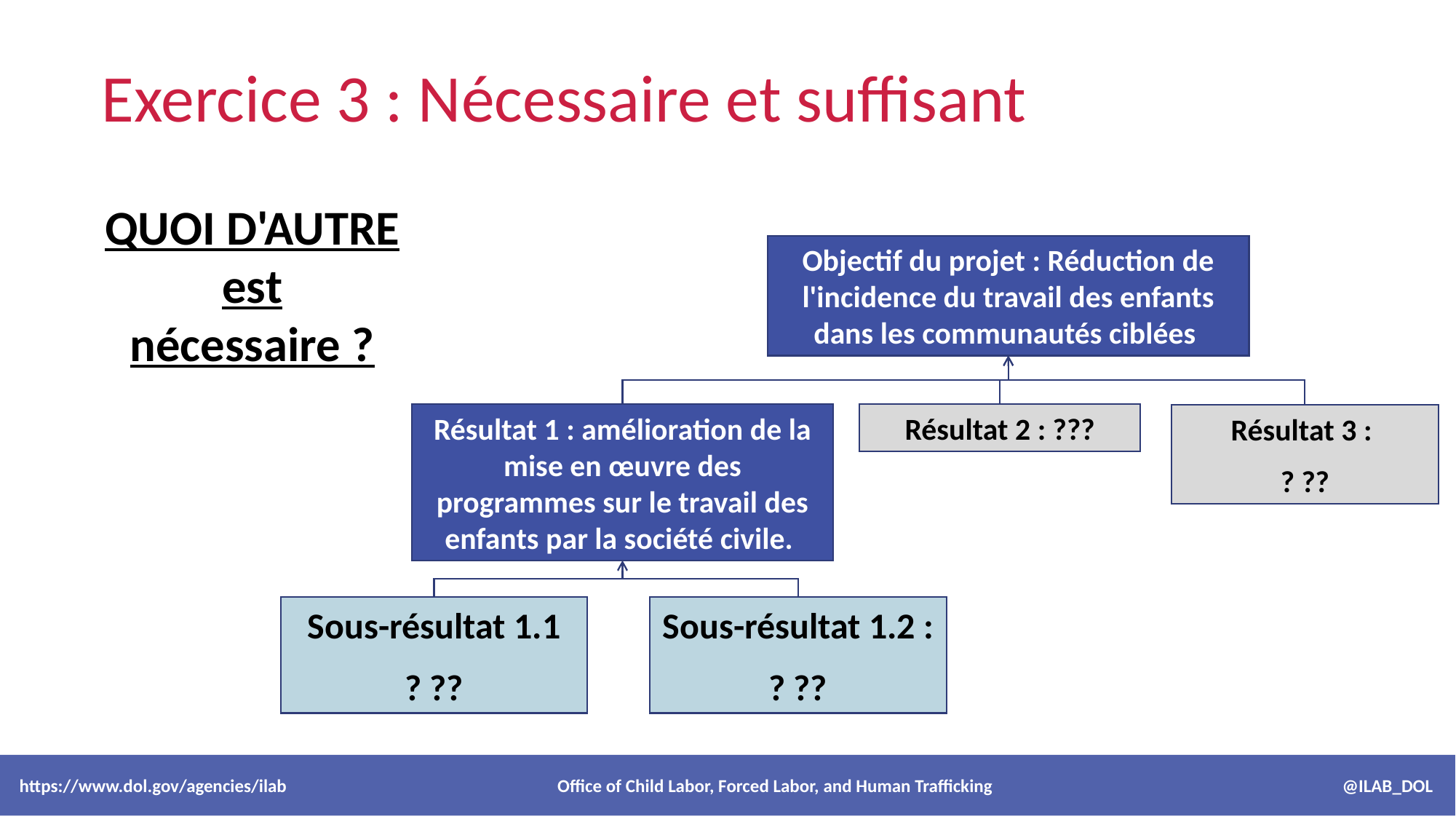

Exercice 3 : Nécessaire et suffisant
QUOI D'AUTRE est nécessaire ?
Objectif du projet : Réduction de l'incidence du travail des enfants dans les communautés ciblées
Résultat 1 : amélioration de la mise en œuvre des programmes sur le travail des enfants par la société civile.
Résultat 2 : ???
Résultat 3 :
? ??
Sous-résultat 1.1
? ??
Sous-résultat 1.2 :
? ??
   https://www.dol.gov/agencies/ilab                                                                 Office of Child Labor, Forced Labor, and Human Trafficking                                                                                    @ILAB_DOL